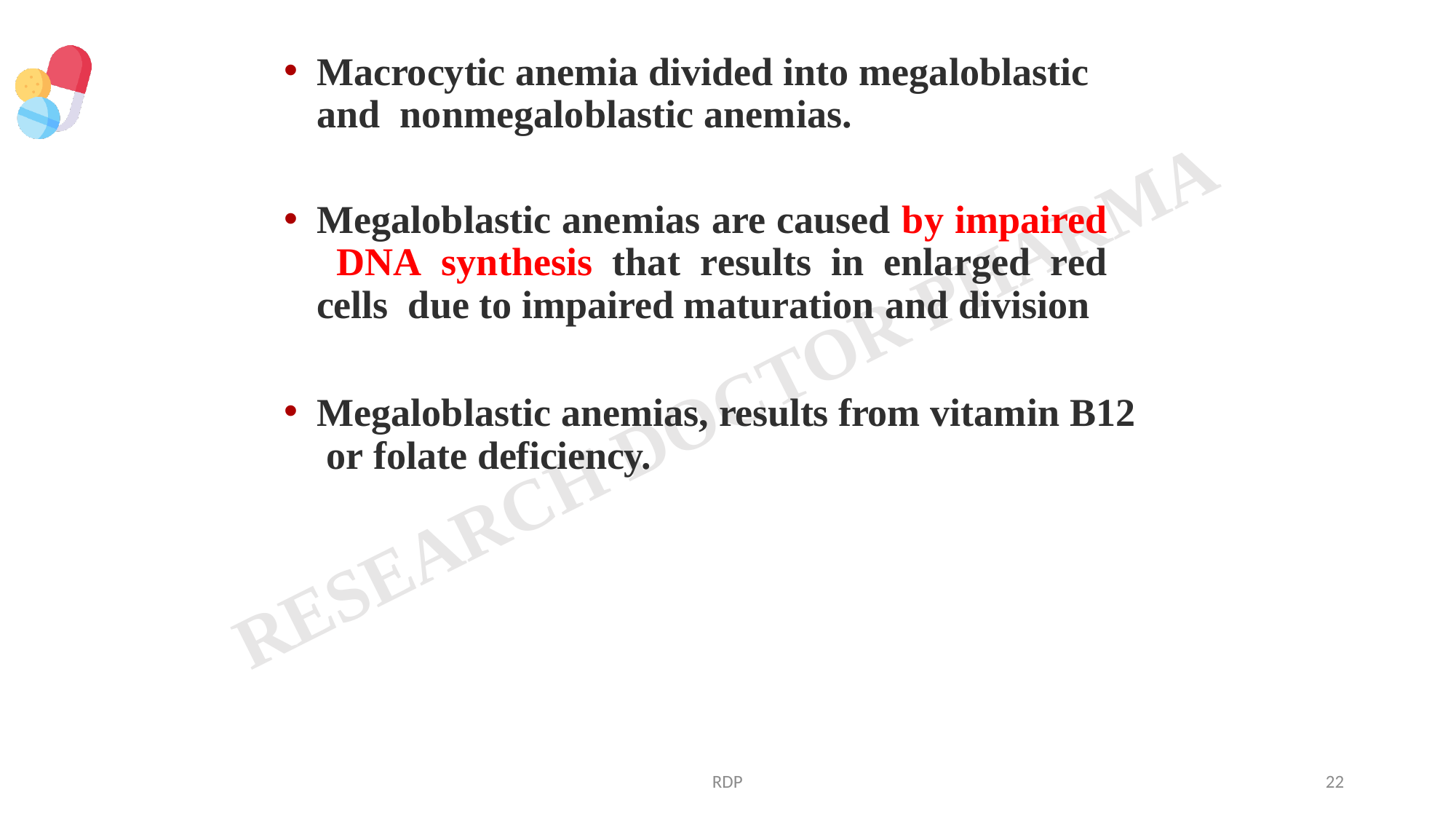

Macrocytic anemia divided into megaloblastic and  nonmegaloblastic anemias.

Megaloblastic anemias are caused by impaired  DNA synthesis that results in enlarged red cells  due to impaired maturation and division

Megaloblastic anemias, results from vitamin B12  or folate deficiency.
RDP
22